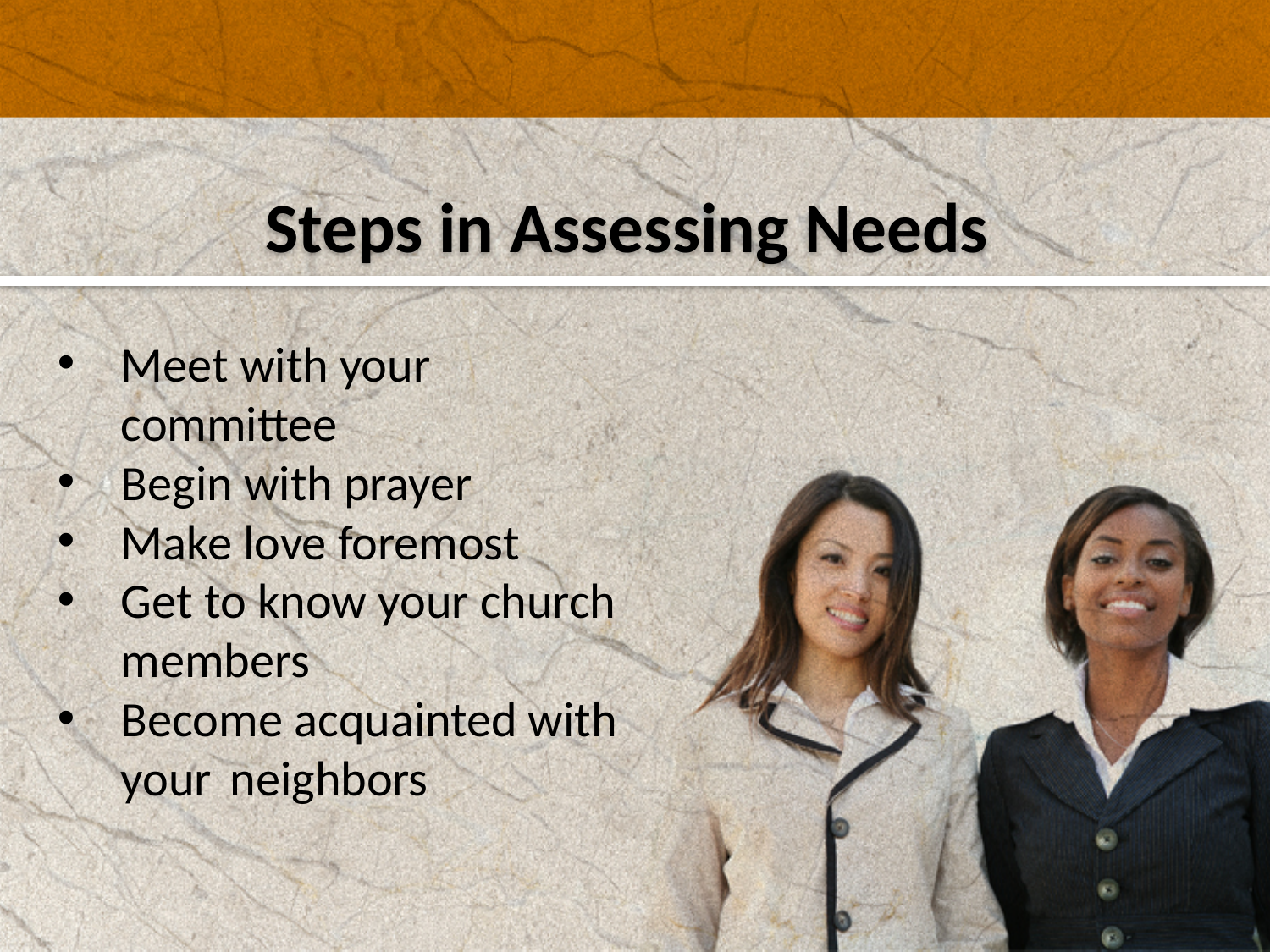

Steps in Assessing Needs

Meet with your committee
Begin with prayer
Make love foremost
Get to know your church members
Become acquainted with your  neighbors